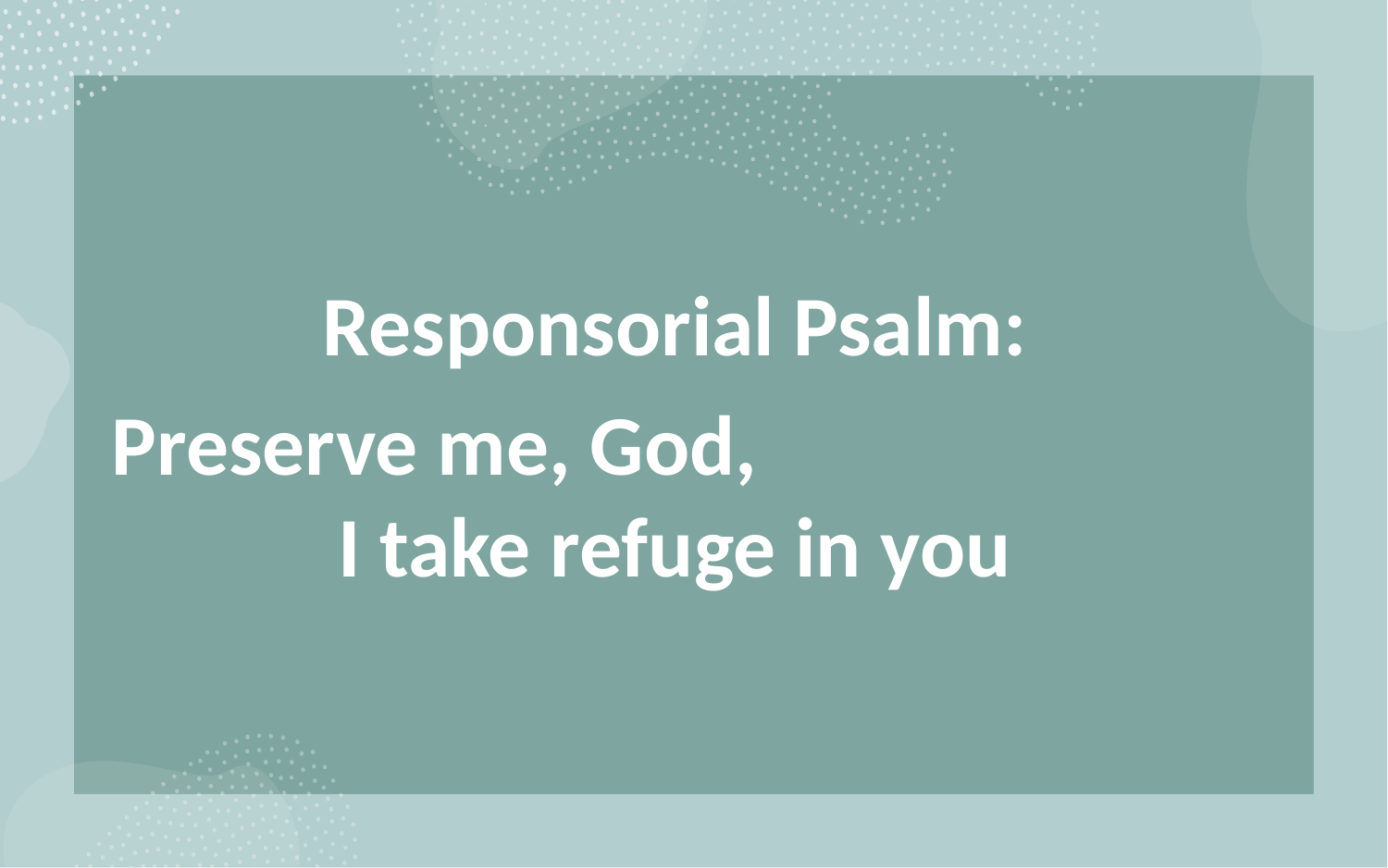

Responsorial Psalm:
Preserve me, God,                          I take refuge in you